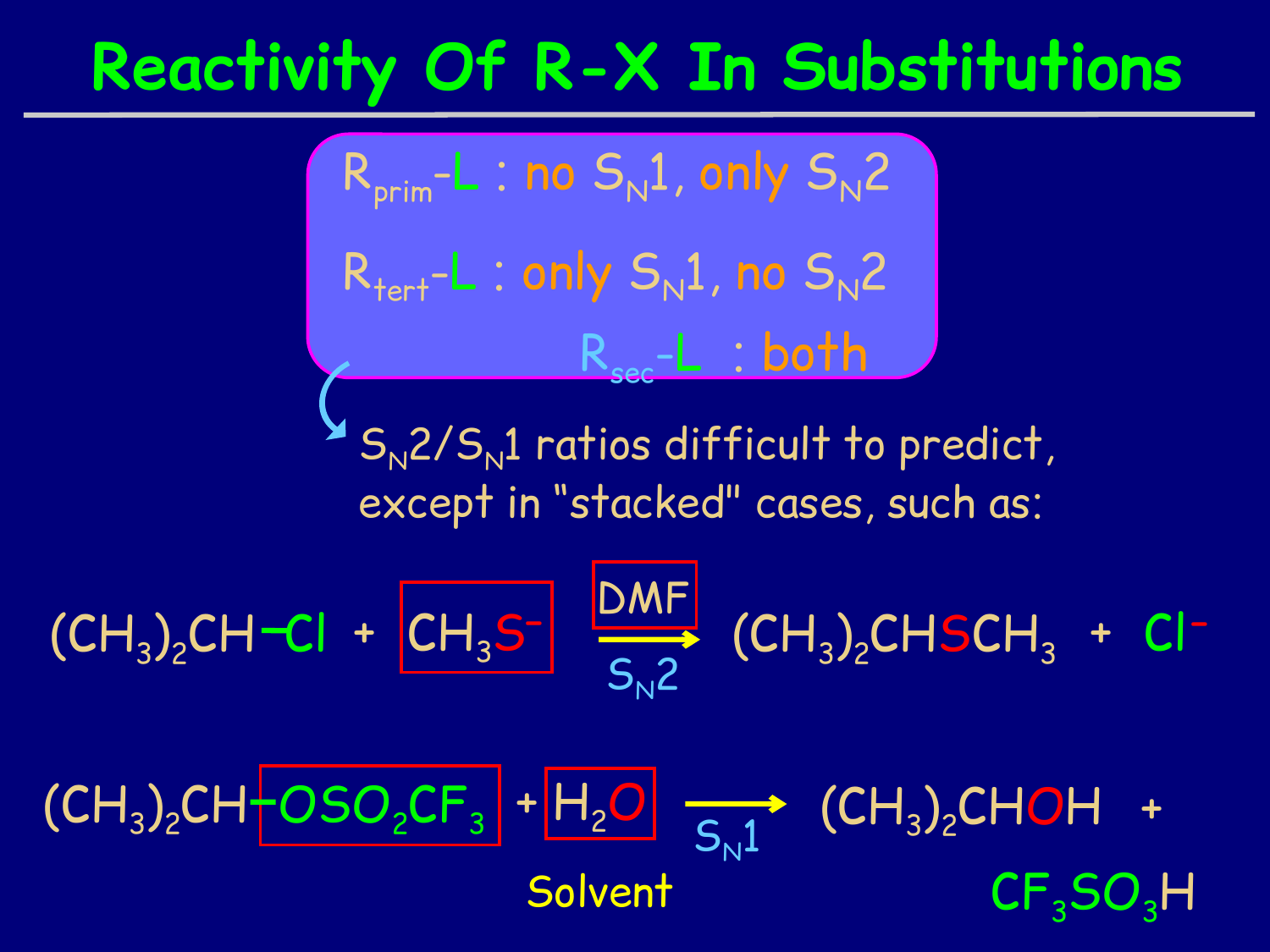

# Reactivity Of R-X In Substitutions

Rprim-L : no SN1, only SN2
Rtert-L : only SN1, no SN2                  Rsec-L  : both

SN2/SN1 ratios difficult to predict, except in “stacked" cases, such as:

DMF
-
-
Cl

+
+
CH3S
(CH3)2CH  Cl
(CH3)2CHSCH3

SN2
+
H2O

(CH3)2CH  OSO2CF3
(CH3)2CHOH
+

SN1

CF3SO3H
Solvent